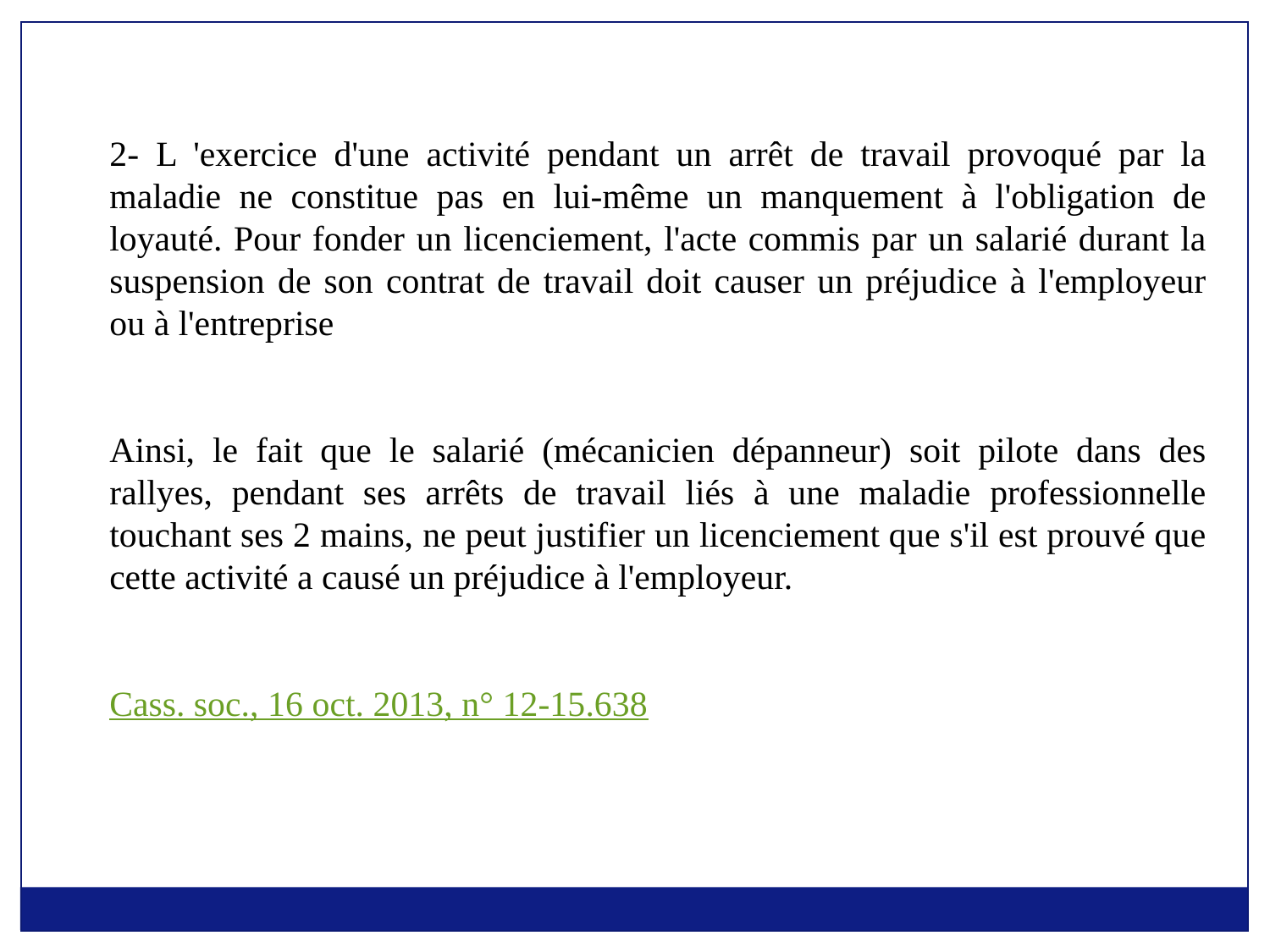

2- L 'exercice d'une activité pendant un arrêt de travail provoqué par la maladie ne constitue pas en lui-même un manquement à l'obligation de loyauté. Pour fonder un licenciement, l'acte commis par un salarié durant la suspension de son contrat de travail doit causer un préjudice à l'employeur ou à l'entreprise

Ainsi, le fait que le salarié (mécanicien dépanneur) soit pilote dans des rallyes, pendant ses arrêts de travail liés à une maladie professionnelle touchant ses 2 mains, ne peut justifier un licenciement que s'il est prouvé que cette activité a causé un préjudice à l'employeur.

Cass. soc., 16 oct. 2013, n° 12-15.638